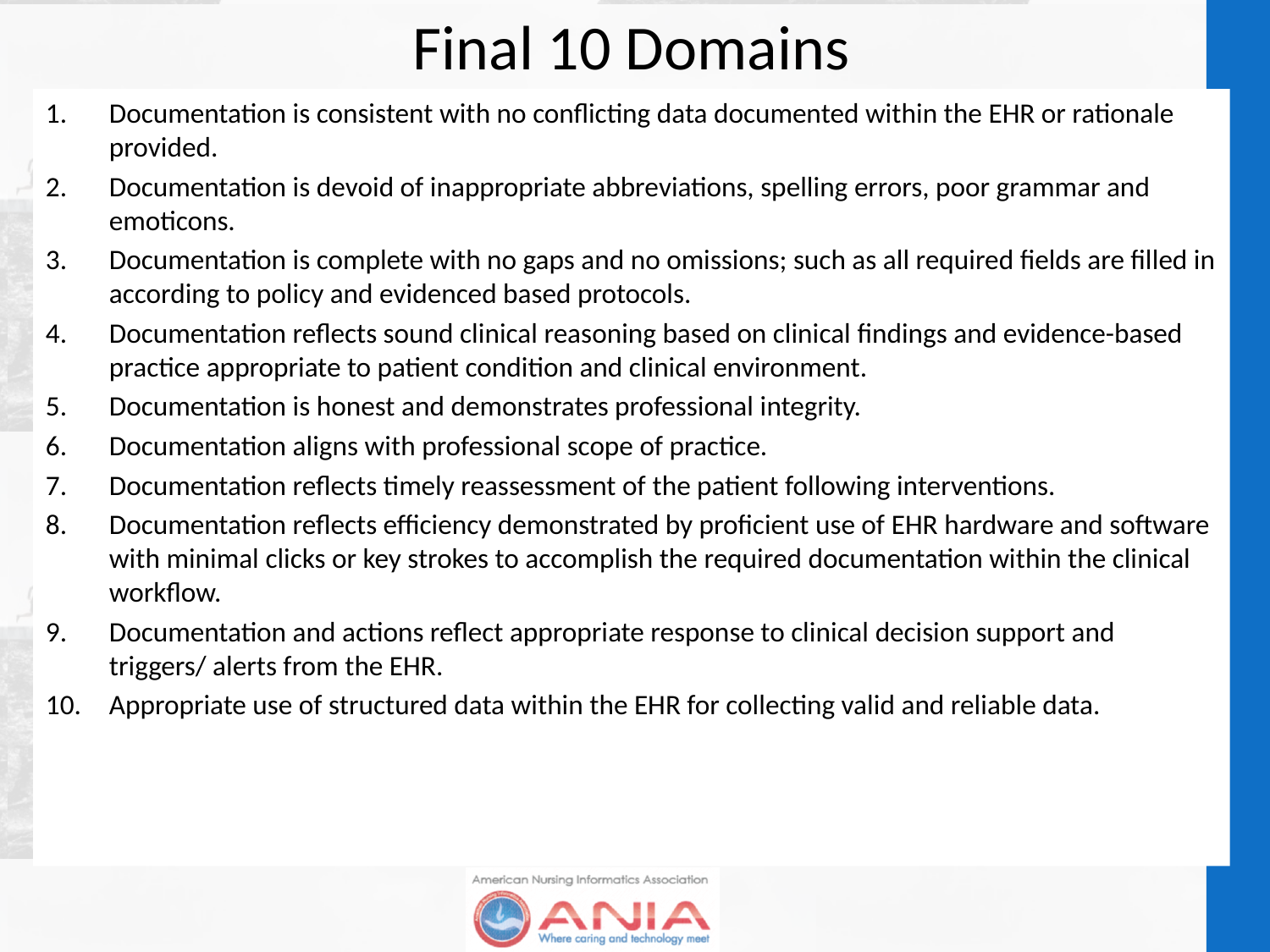

# Final 10 Domains
Documentation is consistent with no conflicting data documented within the EHR or rationale provided.
Documentation is devoid of inappropriate abbreviations, spelling errors, poor grammar and emoticons.
Documentation is complete with no gaps and no omissions; such as all required fields are filled in according to policy and evidenced based protocols.
Documentation reflects sound clinical reasoning based on clinical findings and evidence-based practice appropriate to patient condition and clinical environment.
Documentation is honest and demonstrates professional integrity.
Documentation aligns with professional scope of practice.
Documentation reflects timely reassessment of the patient following interventions.
Documentation reflects efficiency demonstrated by proficient use of EHR hardware and software with minimal clicks or key strokes to accomplish the required documentation within the clinical workflow.
Documentation and actions reflect appropriate response to clinical decision support and triggers/ alerts from the EHR.
Appropriate use of structured data within the EHR for collecting valid and reliable data.